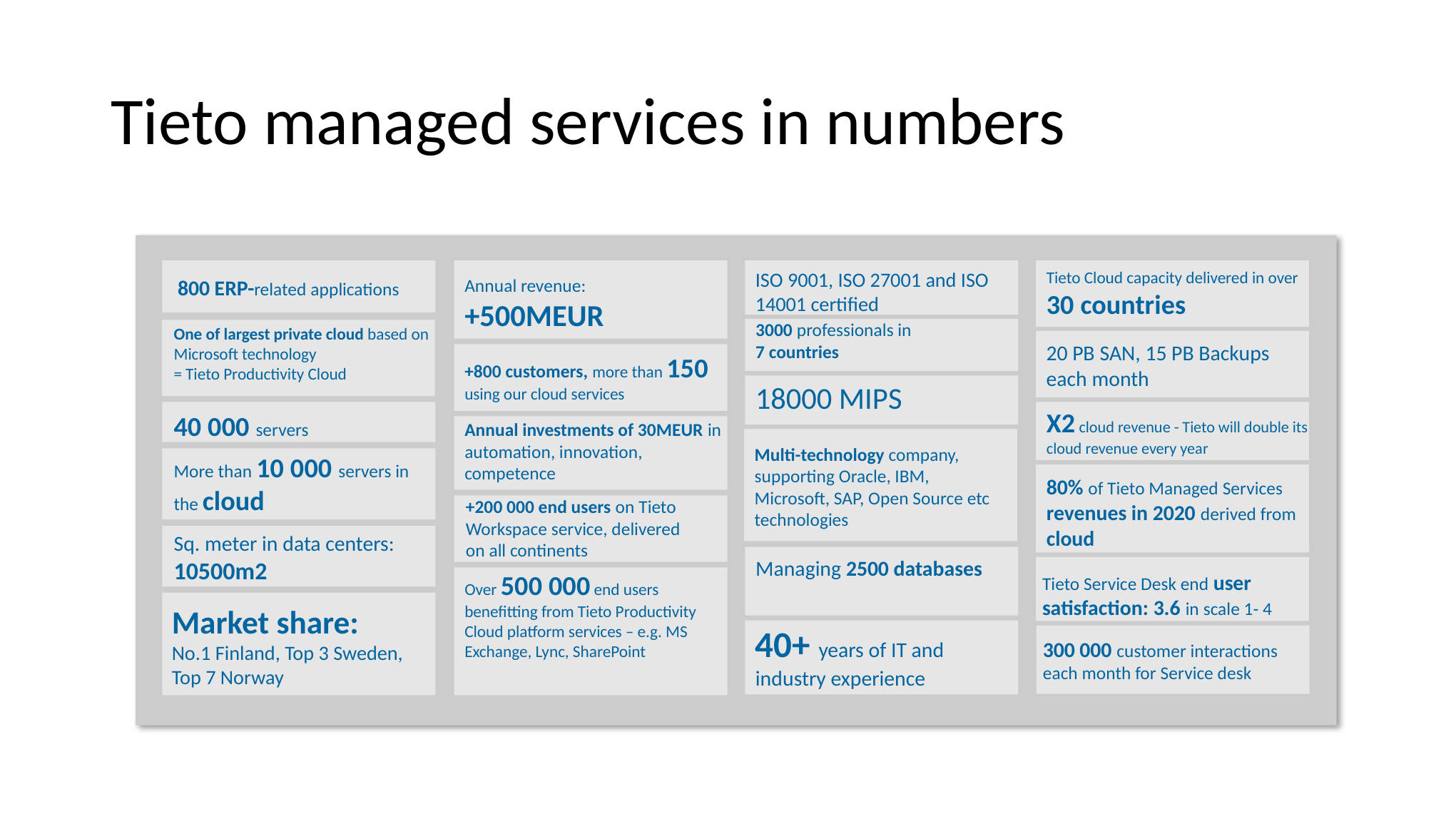

# Tieto managed services in numbers

Tieto Cloud capacity delivered in over 30 countries
ISO 9001, ISO 27001 and ISO 14001 certified
Annual revenue:
+500MEUR
800 ERP-related applications
3000 professionals in
7 countries
One of largest private cloud based on Microsoft technology
= Tieto Productivity Cloud

20 PB SAN, 15 PB Backups each month

+800 customers, more than 150 using our cloud services
18000 MIPS

X2 cloud revenue - Tieto will double its cloud revenue every year

40 000 servers
Annual investments of 30MEUR in automation, innovation, competence

Multi-technology company, supporting Oracle, IBM, Microsoft, SAP, Open Source etc technologies
More than 10 000 servers in the cloud

80% of Tieto Managed Services revenues in 2020 derived from cloud
+200 000 end users on Tieto Workspace service, delivered on all continents

Sq. meter in data centers: 10500m2

Managing 2500 databases

Over 500 000 end users benefitting from Tieto Productivity Cloud platform services – e.g. MS Exchange, Lync, SharePoint
Tieto Service Desk end user satisfaction: 3.6 in scale 1- 4

Market share:
No.1 Finland, Top 3 Sweden, Top 7 Norway
40+ years of IT and industry experience

300 000 customer interactions  each month for Service desk
42